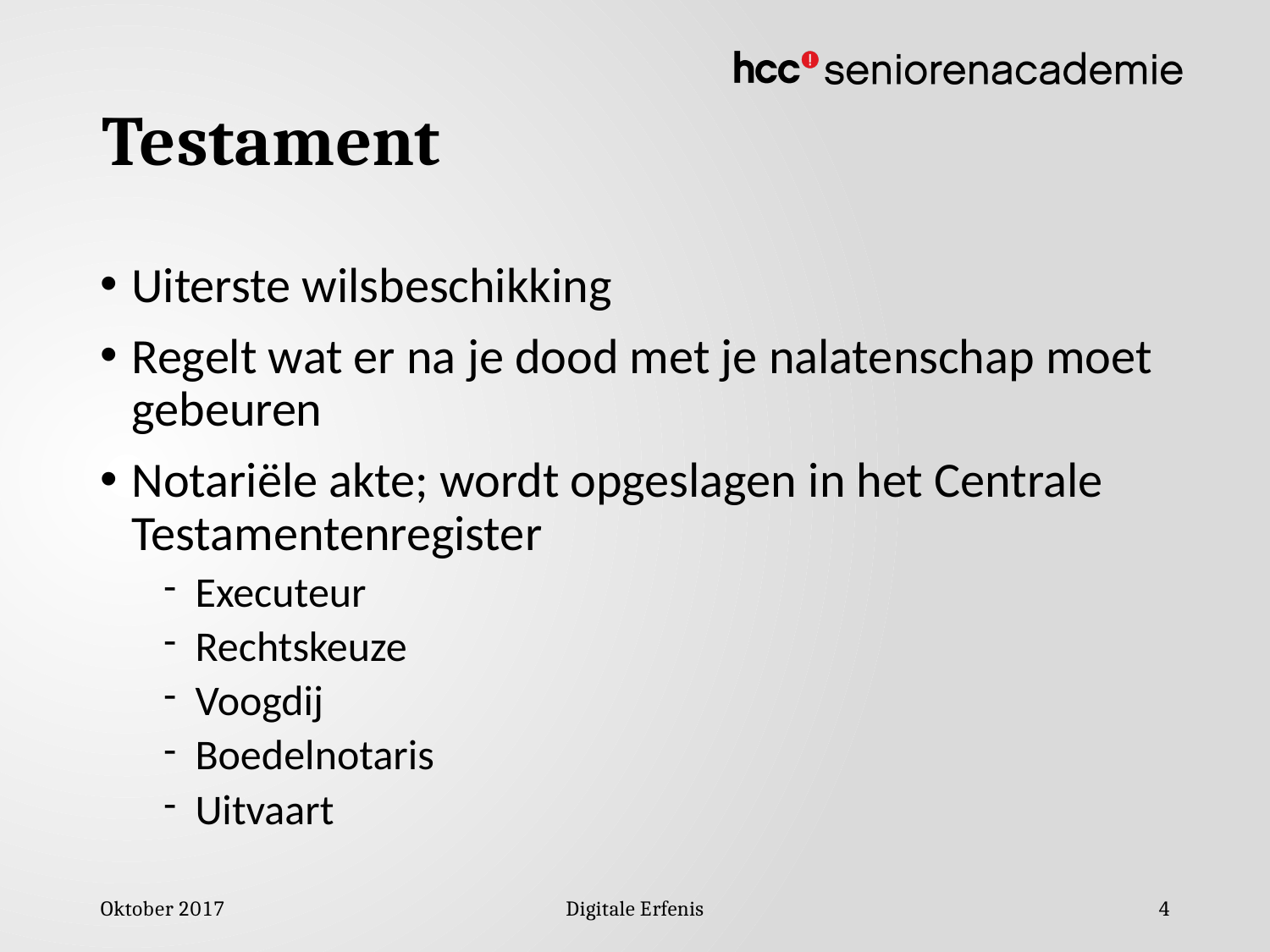

# Testament
Uiterste wilsbeschikking
Regelt wat er na je dood met je nalatenschap moet gebeuren
Notariële akte; wordt opgeslagen in het Centrale Testamentenregister
Executeur
Rechtskeuze
Voogdij
Boedelnotaris
Uitvaart

Oktober 2017
Digitale Erfenis
4